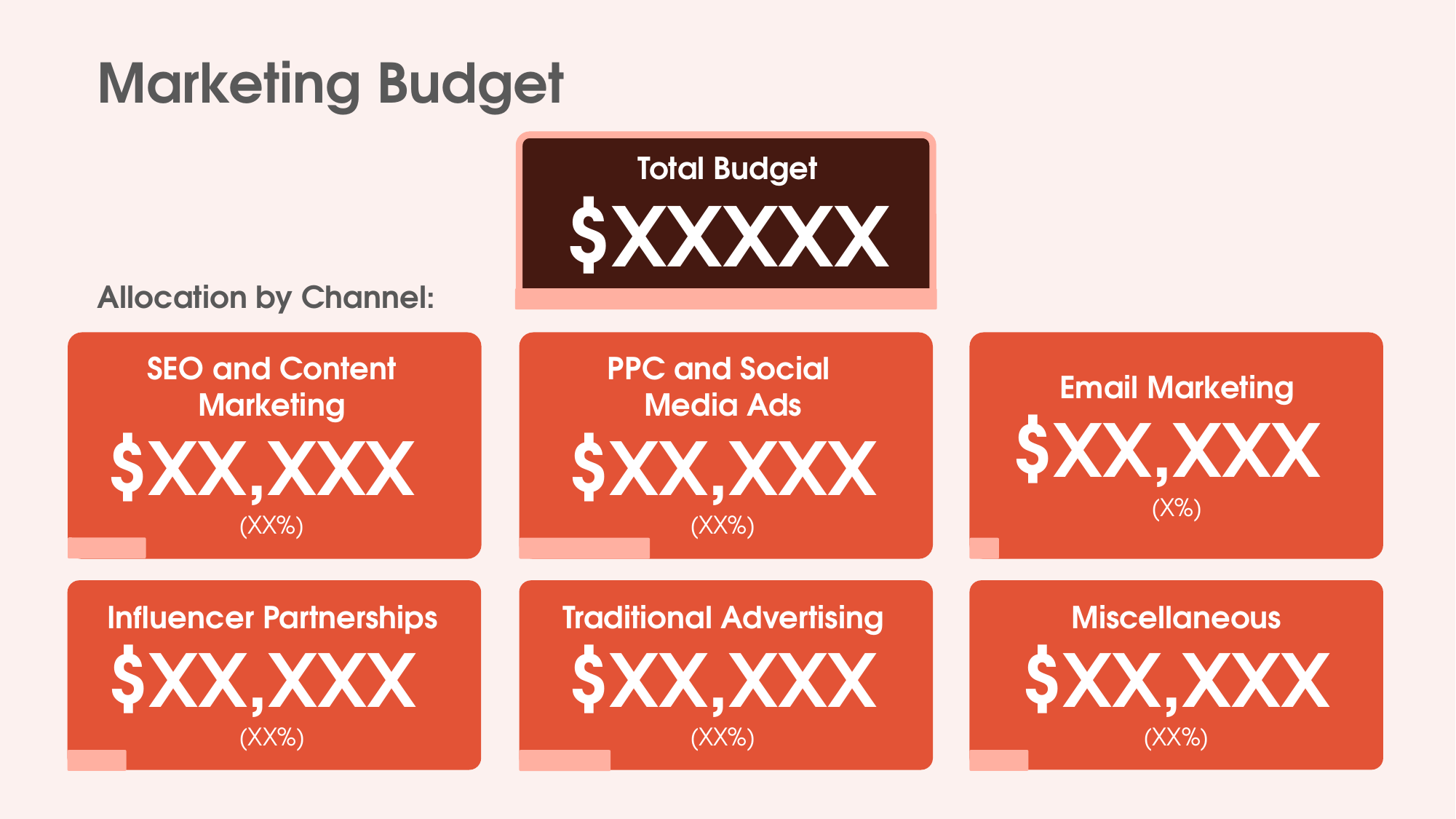

Marketing Budget

Total Budget
$XXXXX
Allocation by Channel:

SEO and Content Marketing
$XX,XXX
(XX%)
PPC and Social
Media Ads
$XX,XXX
(XX%)
Email Marketing
$XX,XXX
(X%)

Influencer Partnerships
$XX,XXX
(XX%)
Traditional Advertising
$XX,XXX
(XX%)
Miscellaneous
$XX,XXX
(XX%)